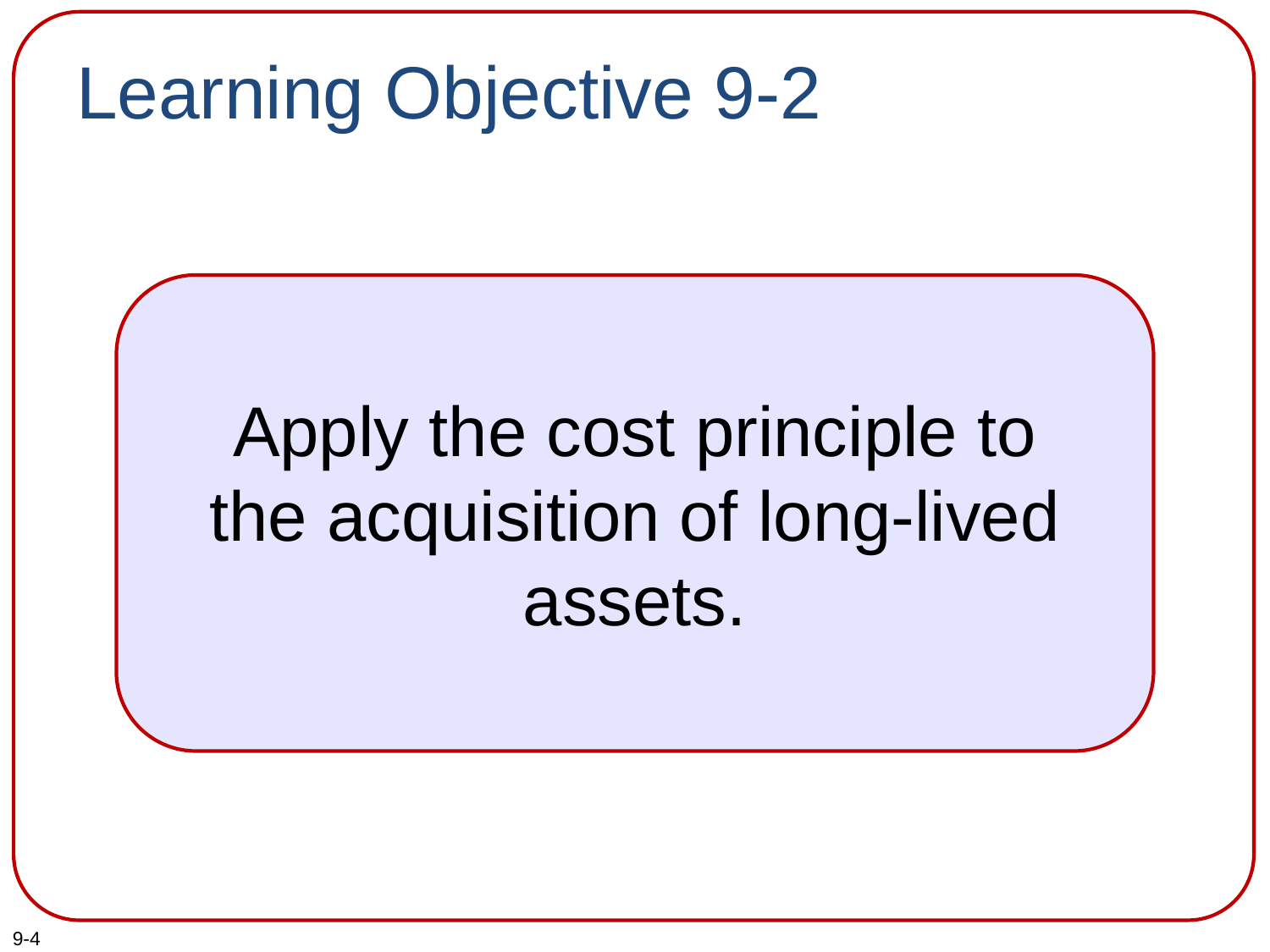

# Learning Objective 9-2
Apply the cost principle to
the acquisition of long-lived assets.